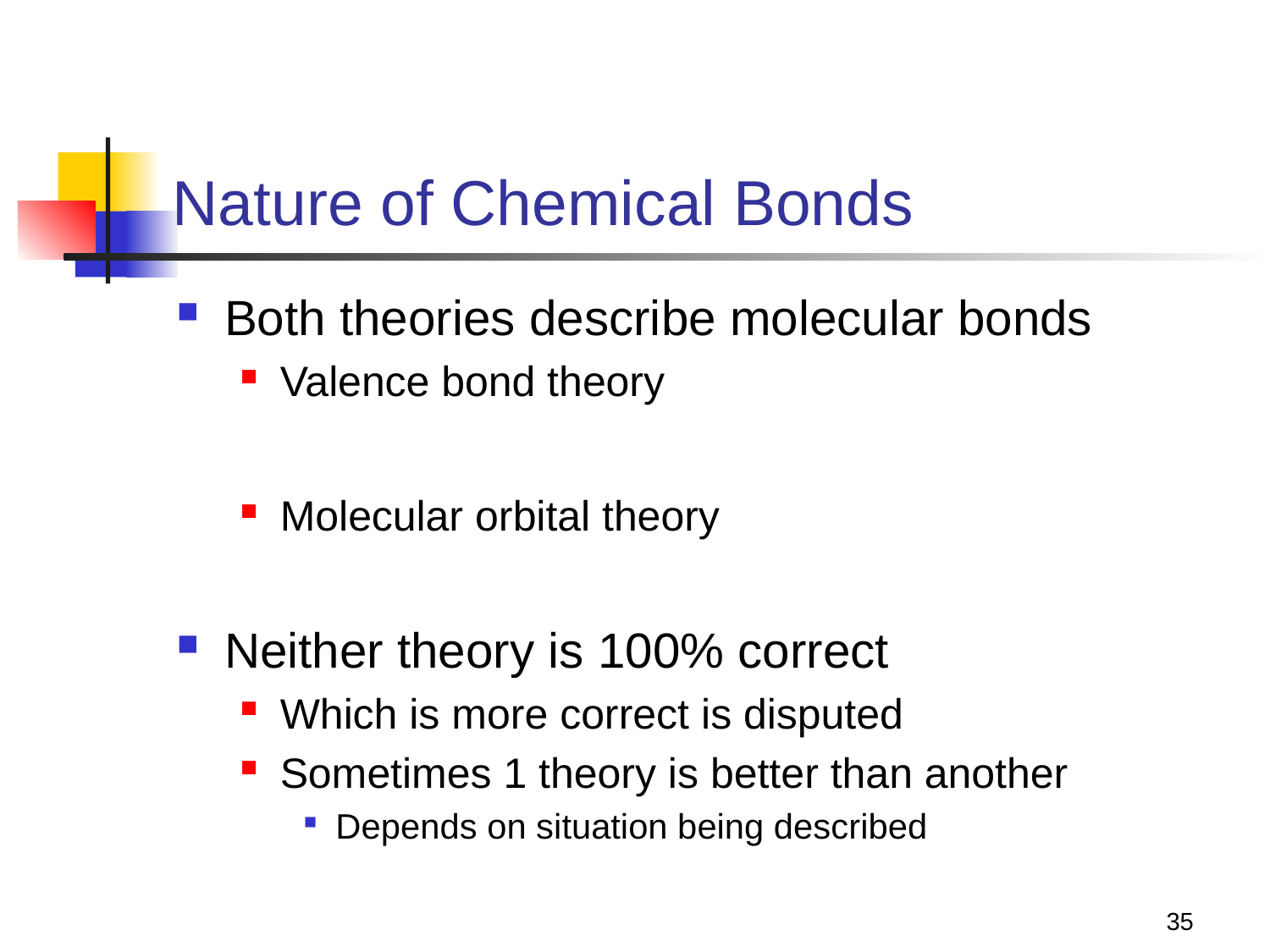

# Nature of Chemical Bonds
Both theories describe molecular bonds
Valence bond theory

Molecular orbital theory

Neither theory is 100% correct
Which is more correct is disputed
Sometimes 1 theory is better than another
Depends on situation being described
35